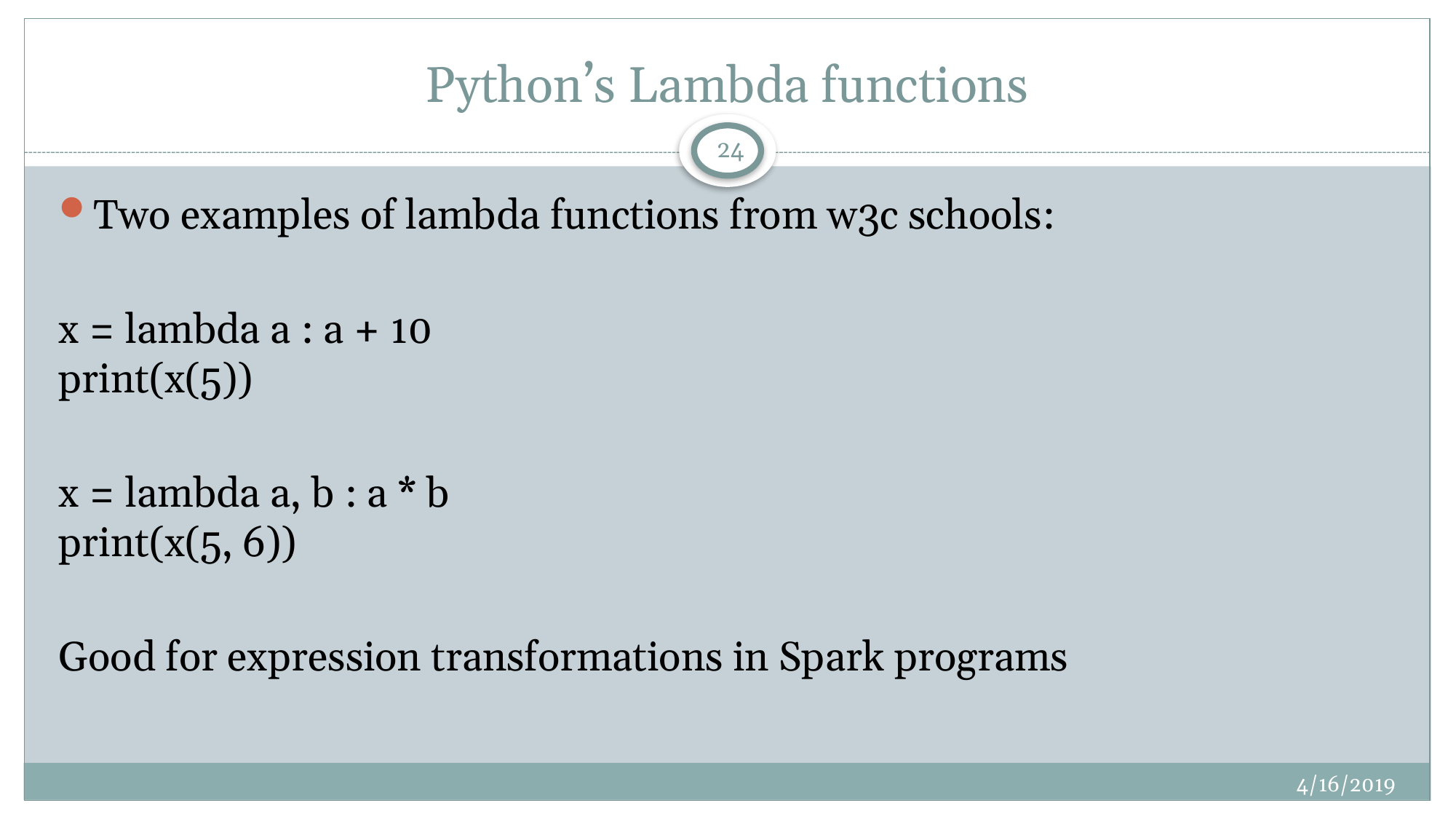

# Python’s Lambda functions
24
Two examples of lambda functions from w3c schools:

x = lambda a : a + 10
print(x(5))

x = lambda a, b : a * b
print(x(5, 6))

Good for expression transformations in Spark programs

4/16/2019